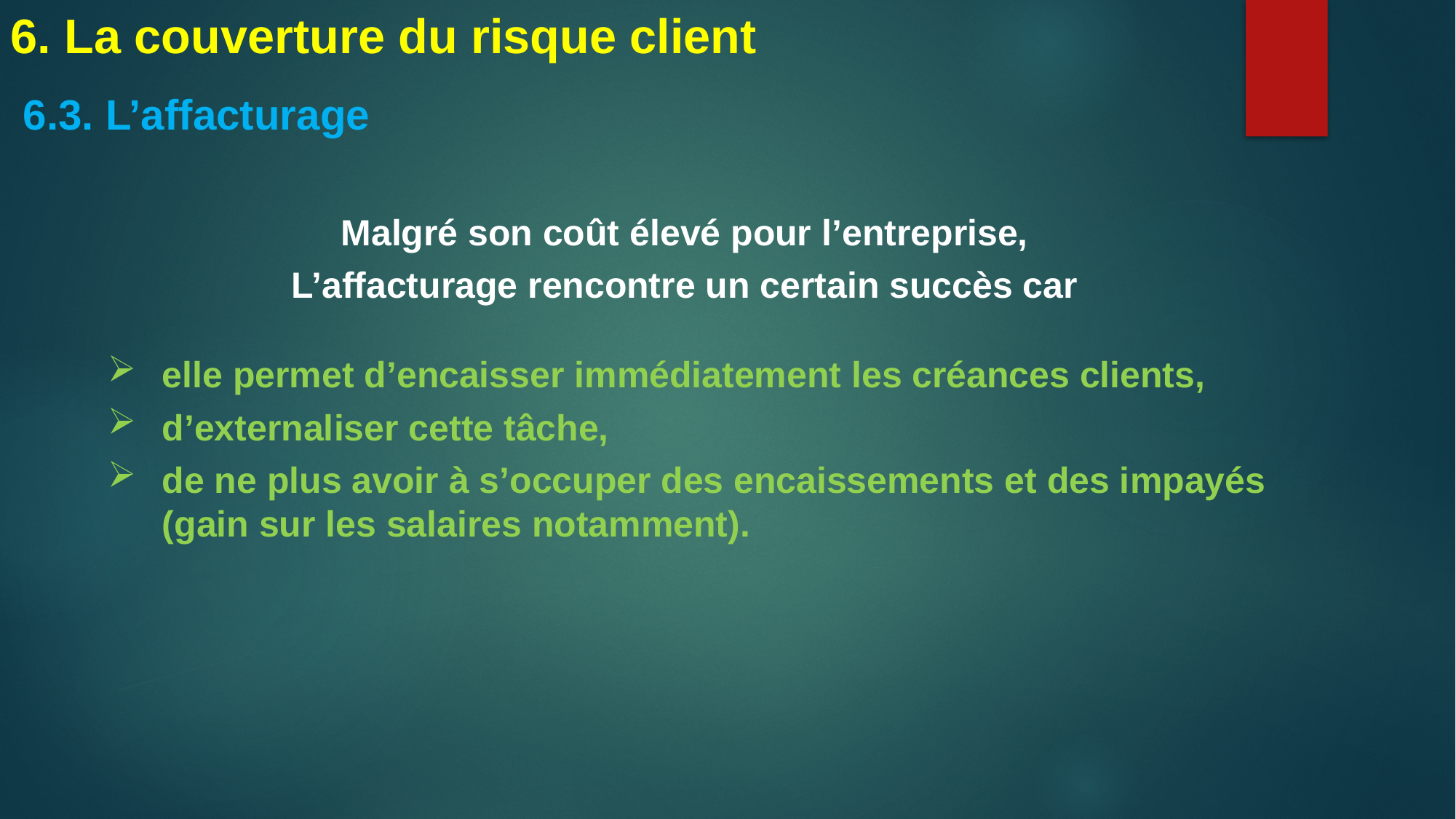

6. La couverture du risque client
6.3. L’affacturage

Malgré son coût élevé pour l’entreprise,
L’affacturage rencontre un certain succès car
elle permet d’encaisser immédiatement les créances clients,
d’externaliser cette tâche,
de ne plus avoir à s’occuper des encaissements et des impayés (gain sur les salaires notamment).